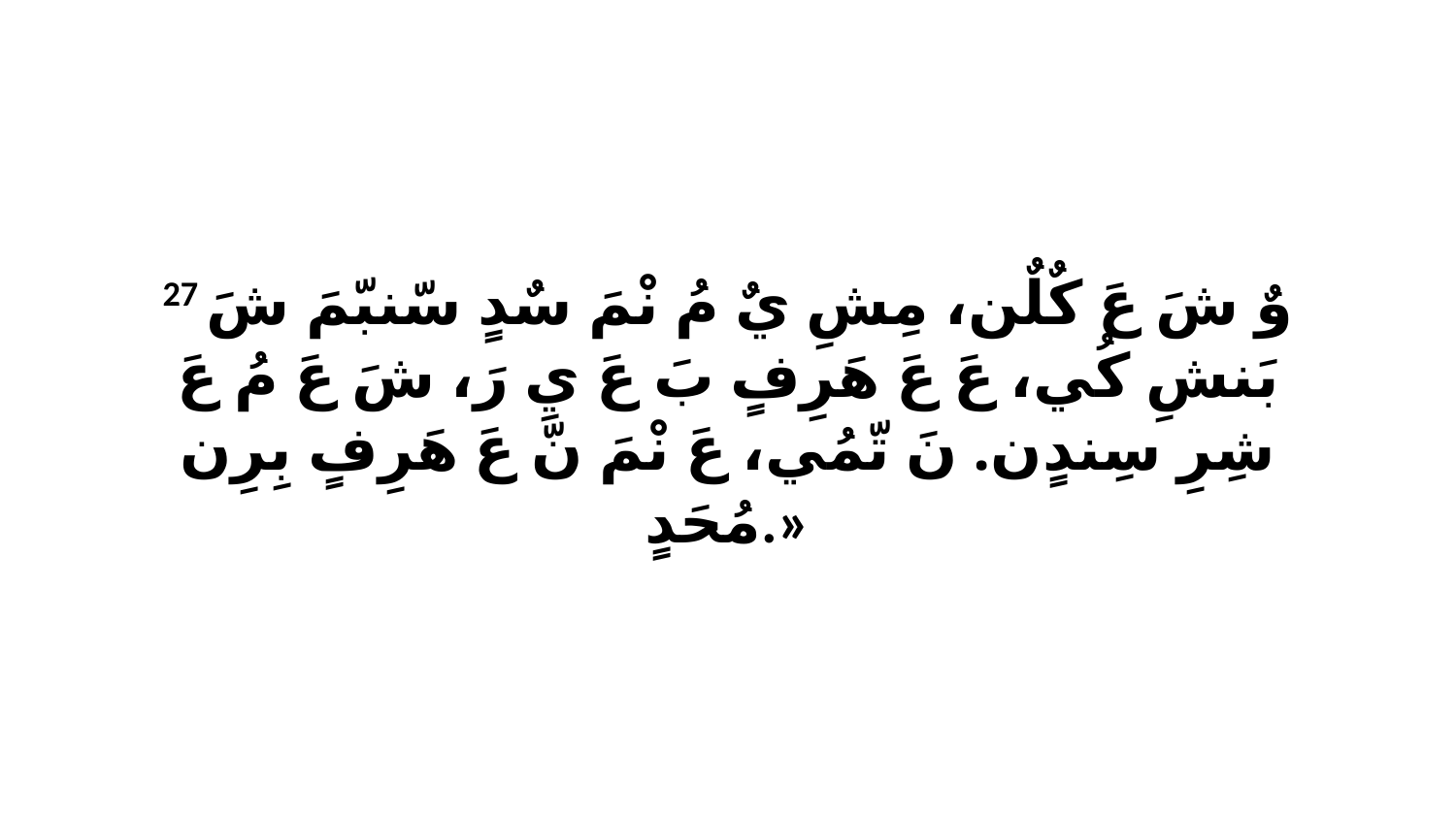

27 وٌ شَ عَ كٌلٌن، مِشِ يٌ مُ نْمَ سٌدٍ سّنبّمَ شَ بَنشِ كُي، عَ عَ هَرِفٍ بَ عَ يِ رَ، شَ عَ مُ عَ شِرِ سِندٍن. نَ تّمُي، عَ نْمَ نّ عَ هَرِفٍ بِرِن مُحَدٍ.»